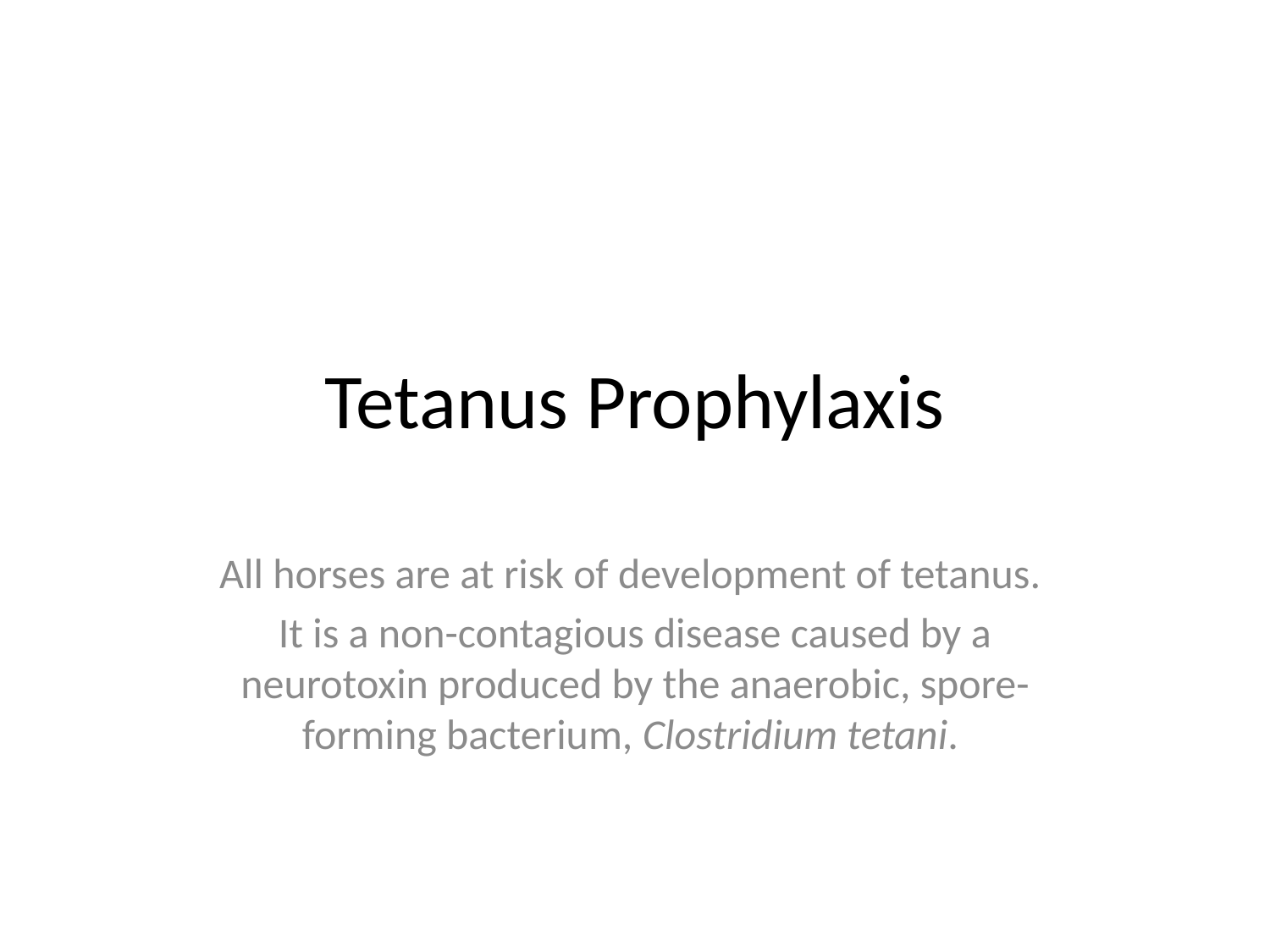

# Tetanus Prophylaxis
All horses are at risk of development of tetanus.
It is a non-contagious disease caused by a neurotoxin produced by the anaerobic, spore-forming bacterium, Clostridium tetani.